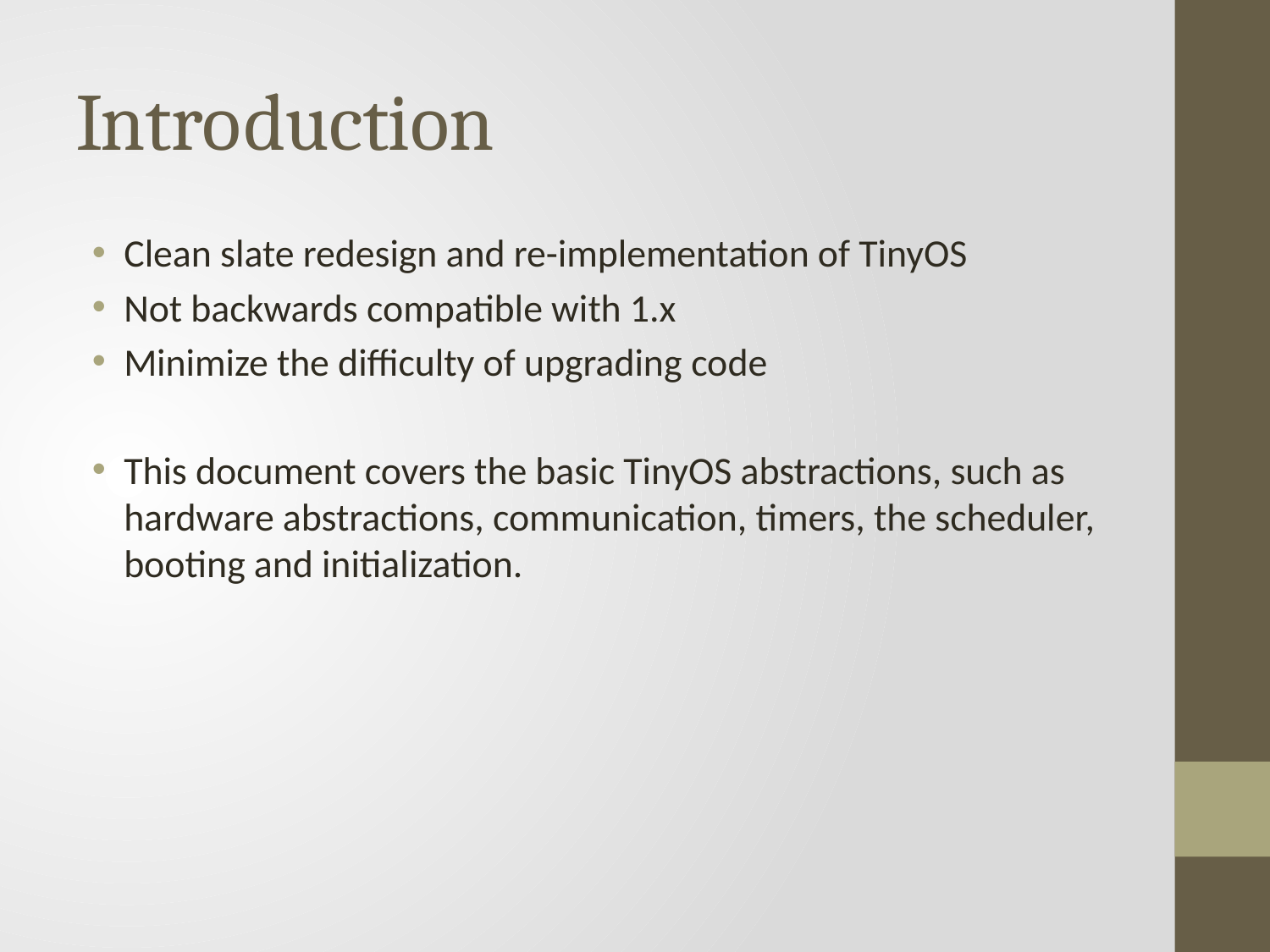

# Introduction
Clean slate redesign and re-implementation of TinyOS
Not backwards compatible with 1.x
Minimize the difficulty of upgrading code

This document covers the basic TinyOS abstractions, such as hardware abstractions, communication, timers, the scheduler, booting and initialization.